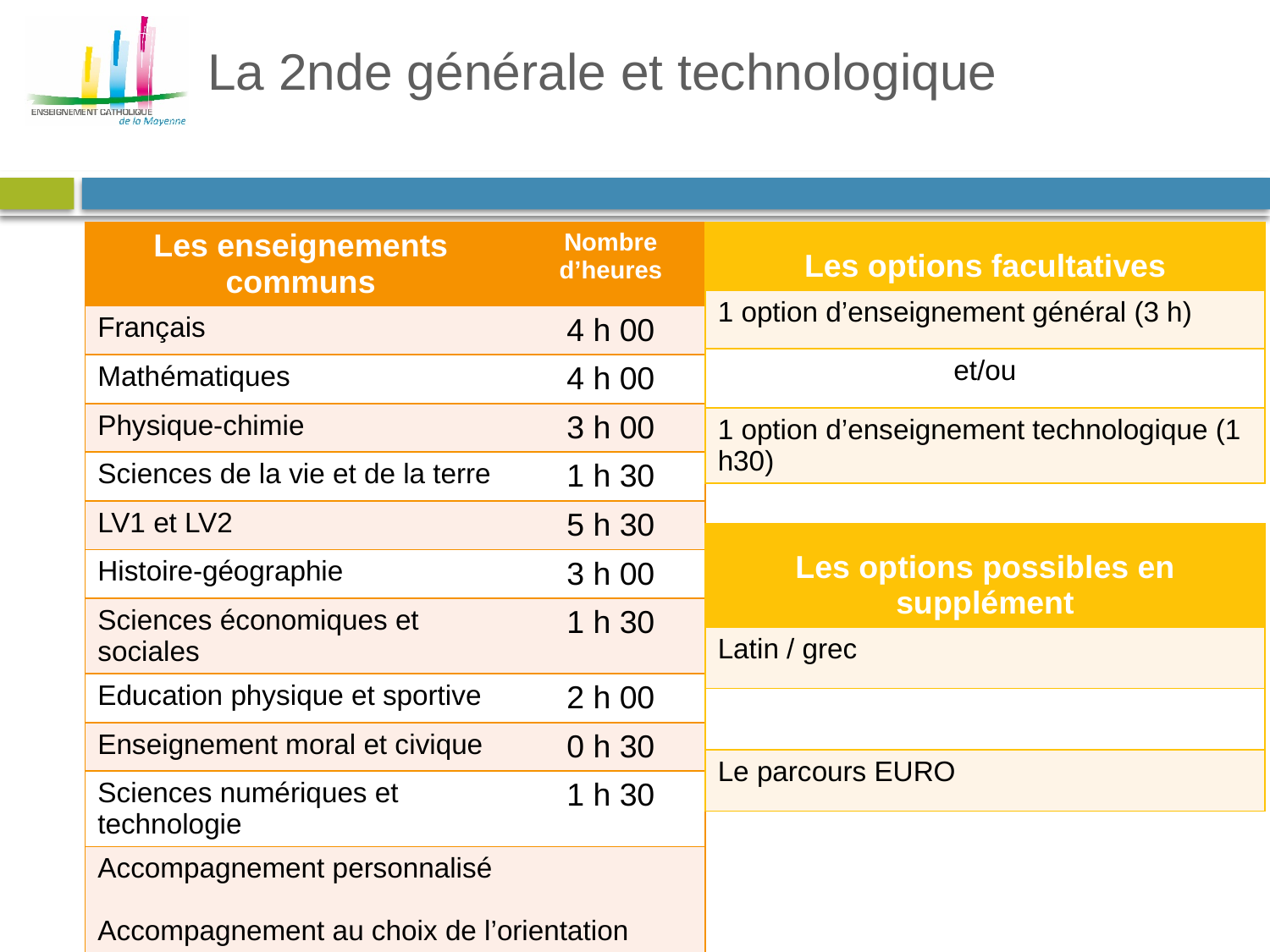

# La 2nde générale et technologique
| Les enseignements communs | Nombre d’heures |
| --- | --- |
| Français | 4 h 00 |
| Mathématiques | 4 h 00 |
| Physique-chimie | 3 h 00 |
| Sciences de la vie et de la terre | 1 h 30 |
| LV1 et LV2 | 5 h 30 |
| Histoire-géographie | 3 h 00 |
| Sciences économiques et sociales | 1 h 30 |
| Education physique et sportive | 2 h 00 |
| Enseignement moral et civique | 0 h 30 |
| Sciences numériques et technologie | 1 h 30 |
| Accompagnement personnalisé Accompagnement au choix de l’orientation |  |
| Les options facultatives |
| --- |
| 1 option d’enseignement général (3 h) |
| et/ou |
| 1 option d’enseignement technologique (1 h30) |
| Les options possibles en supplément |
| --- |
| Latin / grec |
|  |
| Le parcours EURO |